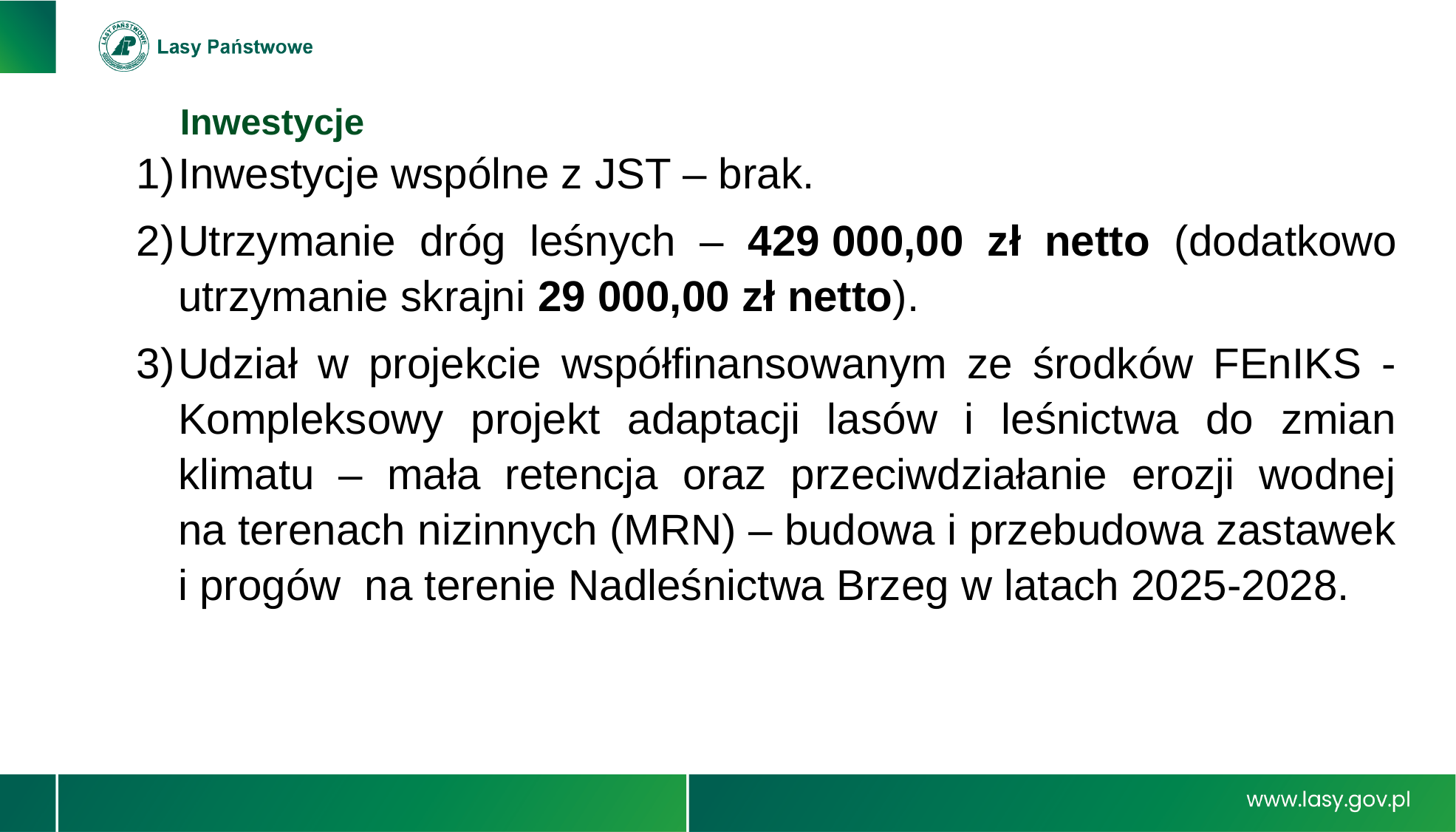

Inwestycje
Inwestycje wspólne z JST – brak.
Utrzymanie dróg leśnych – 429 000,00 zł netto (dodatkowo utrzymanie skrajni 29 000,00 zł netto).
Udział w projekcie współfinansowanym ze środków FEnIKS - Kompleksowy projekt adaptacji lasów i leśnictwa do zmian klimatu – mała retencja oraz przeciwdziałanie erozji wodnej na terenach nizinnych (MRN) – budowa i przebudowa zastawek i progów  na terenie Nadleśnictwa Brzeg w latach 2025-2028.